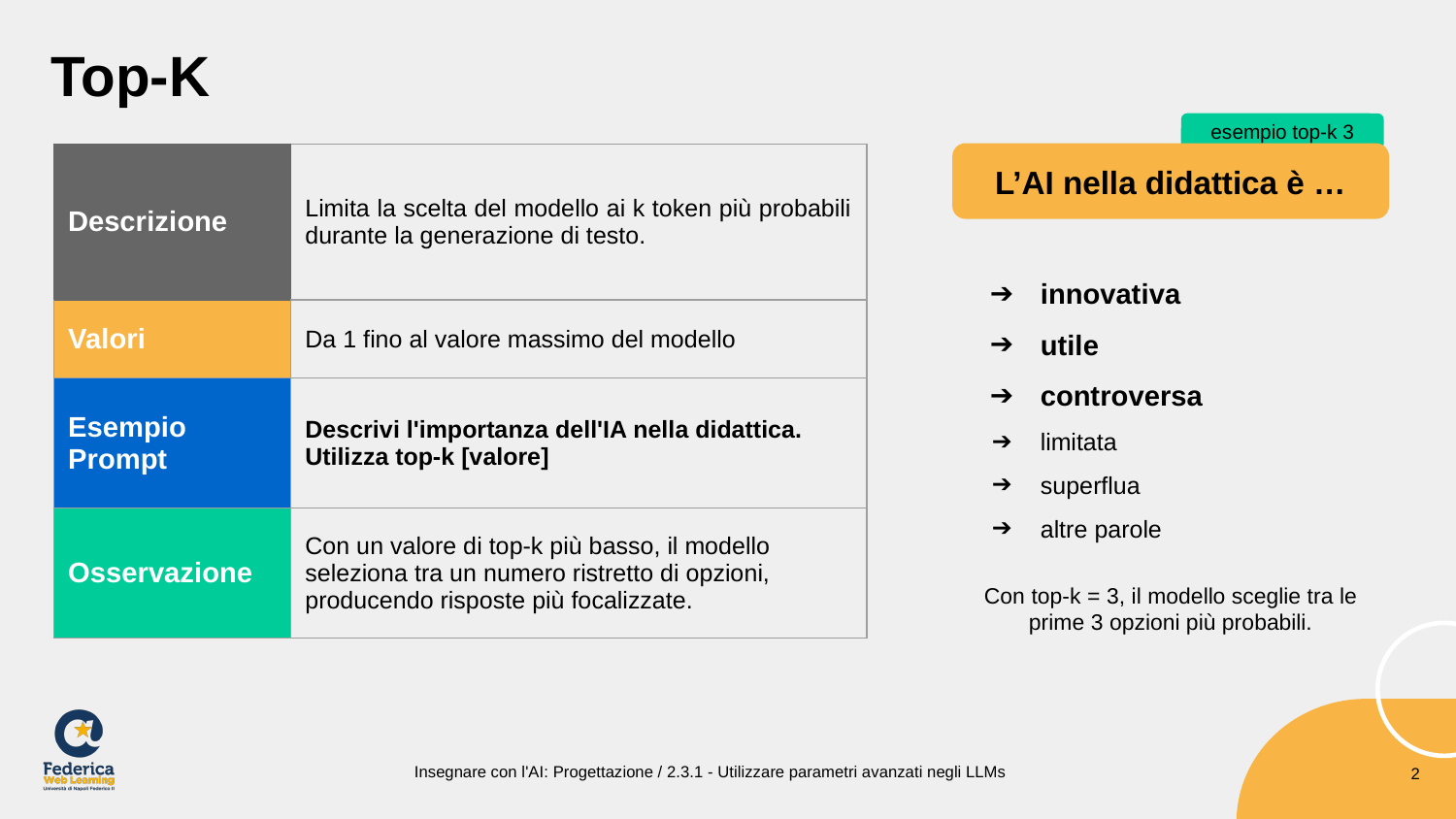

# Top-K
esempio top-k 3
L’AI nella didattica è …
innovativa
utile
controversa
limitata
superflua
altre parole
Con top-k = 3, il modello sceglie tra le prime 3 opzioni più probabili.
| Descrizione | Limita la scelta del modello ai k token più probabili durante la generazione di testo. |
| --- | --- |
| Valori | Da 1 fino al valore massimo del modello |
| Esempio Prompt | Descrivi l'importanza dell'IA nella didattica. Utilizza top-k [valore] |
| Osservazione | Con un valore di top-k più basso, il modello seleziona tra un numero ristretto di opzioni, producendo risposte più focalizzate. |